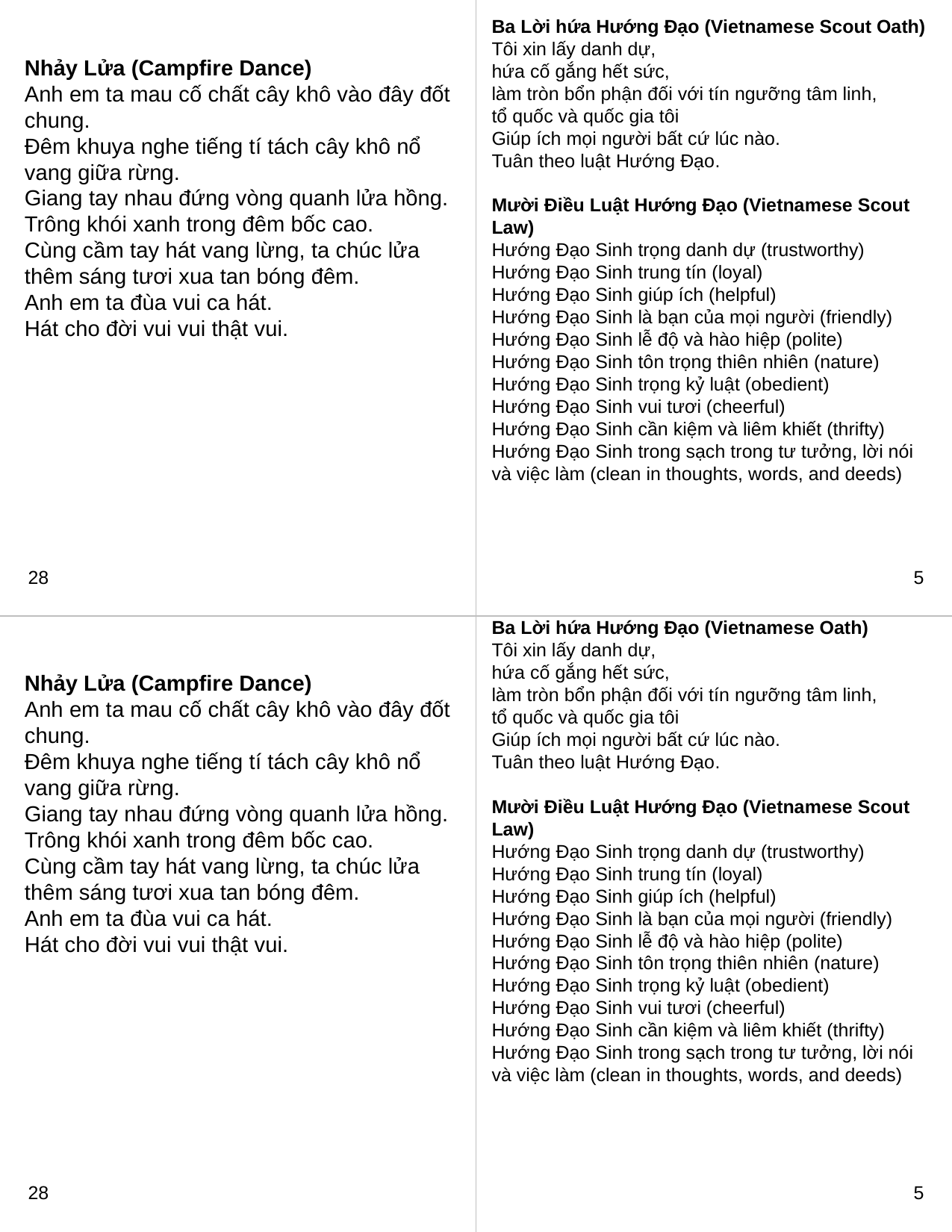

Ba Lời hứa Hướng Đạo (Vietnamese Scout Oath)
Tôi xin lấy danh dự,
hứa cố gắng hết sức,
làm tròn bổn phận đối với tín ngưỡng tâm linh,
tổ quốc và quốc gia tôi
Giúp ích mọi người bất cứ lúc nào.
Tuân theo luật Hướng Đạo.

Mười Điều Luật Hướng Đạo (Vietnamese Scout Law)
Hướng Đạo Sinh trọng danh dự (trustworthy) Hướng Đạo Sinh trung tín (loyal)
Hướng Đạo Sinh giúp ích (helpful)
Hướng Đạo Sinh là bạn của mọi người (friendly)
Hướng Đạo Sinh lễ độ và hào hiệp (polite)
Hướng Đạo Sinh tôn trọng thiên nhiên (nature)
Hướng Đạo Sinh trọng kỷ luật (obedient)
Hướng Đạo Sinh vui tươi (cheerful)
Hướng Đạo Sinh cần kiệm và liêm khiết (thrifty) Hướng Đạo Sinh trong sạch trong tư tưởng, lời nói và việc làm (clean in thoughts, words, and deeds)

Nhảy Lửa (Campfire Dance)
Anh em ta mau cố chất cây khô vào đây đốt chung.
Đêm khuya nghe tiếng tí tách cây khô nổ vang giữa rừng.
Giang tay nhau đứng vòng quanh lửa hồng.
Trông khói xanh trong đêm bốc cao.
Cùng cầm tay hát vang lừng, ta chúc lửa thêm sáng tươi xua tan bóng đêm.
Anh em ta đùa vui ca hát.
Hát cho đời vui vui thật vui.
28
5
Ba Lời hứa Hướng Đạo (Vietnamese Oath)
Tôi xin lấy danh dự,
hứa cố gắng hết sức,
làm tròn bổn phận đối với tín ngưỡng tâm linh,
tổ quốc và quốc gia tôi
Giúp ích mọi người bất cứ lúc nào.
Tuân theo luật Hướng Đạo.

Mười Điều Luật Hướng Đạo (Vietnamese Scout Law)
Hướng Đạo Sinh trọng danh dự (trustworthy) Hướng Đạo Sinh trung tín (loyal)
Hướng Đạo Sinh giúp ích (helpful)
Hướng Đạo Sinh là bạn của mọi người (friendly)
Hướng Đạo Sinh lễ độ và hào hiệp (polite)
Hướng Đạo Sinh tôn trọng thiên nhiên (nature)
Hướng Đạo Sinh trọng kỷ luật (obedient)
Hướng Đạo Sinh vui tươi (cheerful)
Hướng Đạo Sinh cần kiệm và liêm khiết (thrifty) Hướng Đạo Sinh trong sạch trong tư tưởng, lời nói và việc làm (clean in thoughts, words, and deeds)

Nhảy Lửa (Campfire Dance)
Anh em ta mau cố chất cây khô vào đây đốt chung.
Đêm khuya nghe tiếng tí tách cây khô nổ vang giữa rừng.
Giang tay nhau đứng vòng quanh lửa hồng.
Trông khói xanh trong đêm bốc cao.
Cùng cầm tay hát vang lừng, ta chúc lửa thêm sáng tươi xua tan bóng đêm.
Anh em ta đùa vui ca hát.
Hát cho đời vui vui thật vui.
28
 5